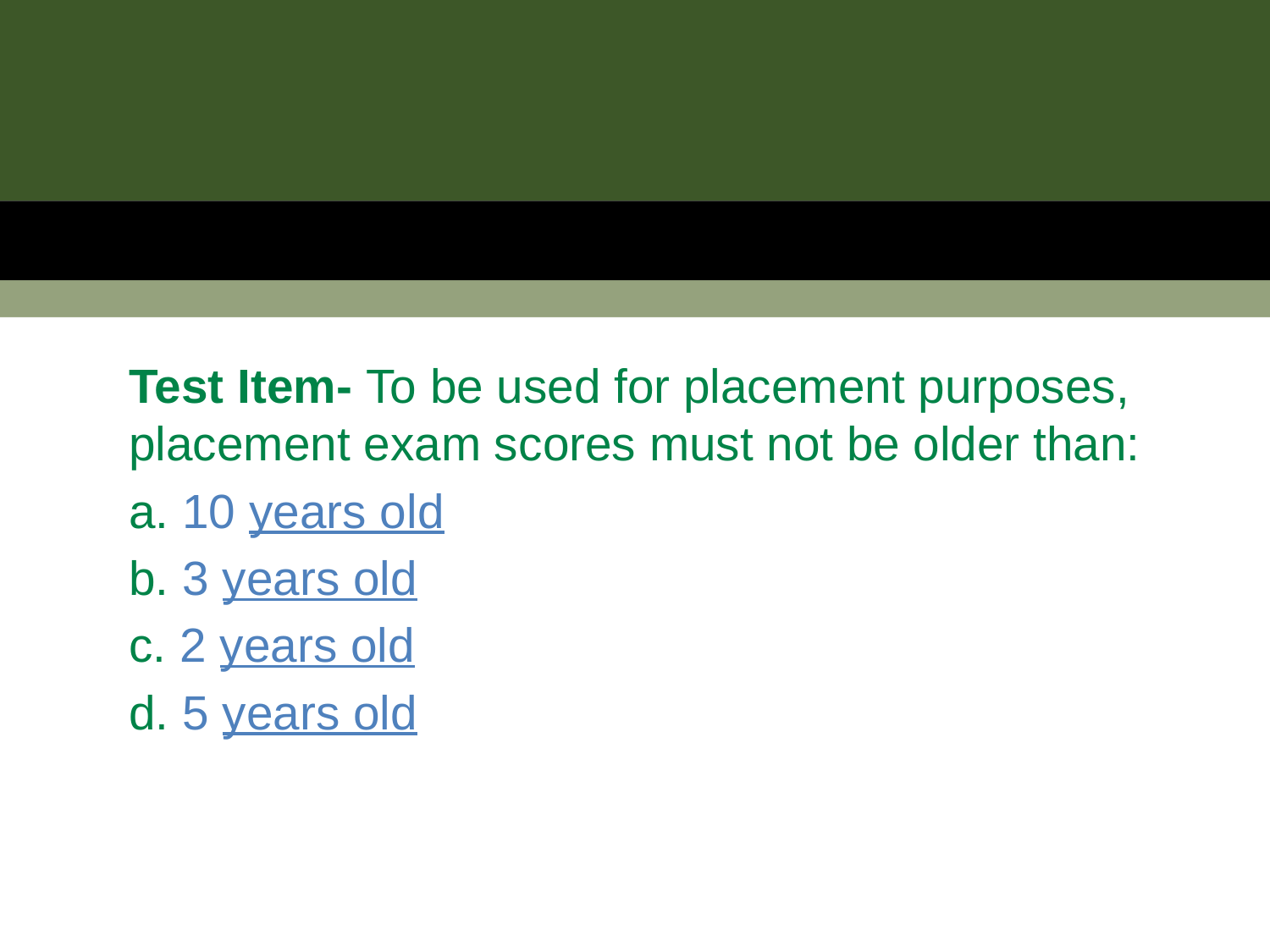

Test Item- To be used for placement purposes, placement exam scores must not be older than:
a. 10 years old
b. 3 years old
c. 2 years old
d. 5 years old